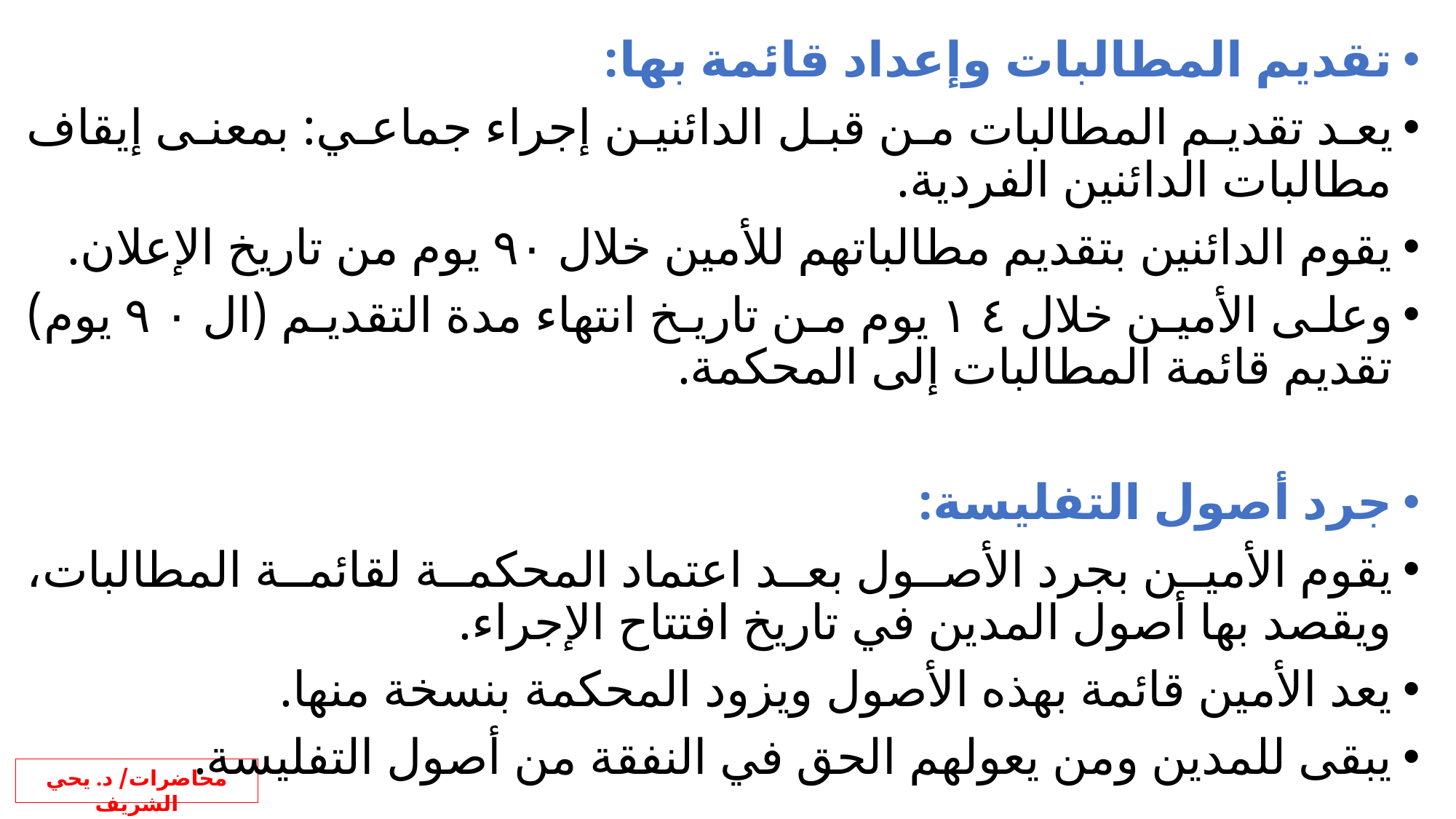

تقديم المطالبات وإعداد قائمة بها:
يعد تقديم المطالبات من قبل الدائنين إجراء جماعي: بمعنى إيقاف مطالبات الدائنين الفردية.
يقوم الدائنين بتقديم مطالباتهم للأمين خلال ٩٠ يوم من تاريخ الإعلان.
وعلى الأمين خلال ١٤ يوم من تاريخ انتهاء مدة التقديم (ال ٩٠ يوم) تقديم قائمة المطالبات إلى المحكمة.

جرد أصول التفليسة:
يقوم الأمين بجرد الأصول بعد اعتماد المحكمة لقائمة المطالبات، ويقصد بها أصول المدين في تاريخ افتتاح الإجراء.
يعد الأمين قائمة بهذه الأصول ويزود المحكمة بنسخة منها.
يبقى للمدين ومن يعولهم الحق في النفقة من أصول التفليسة.